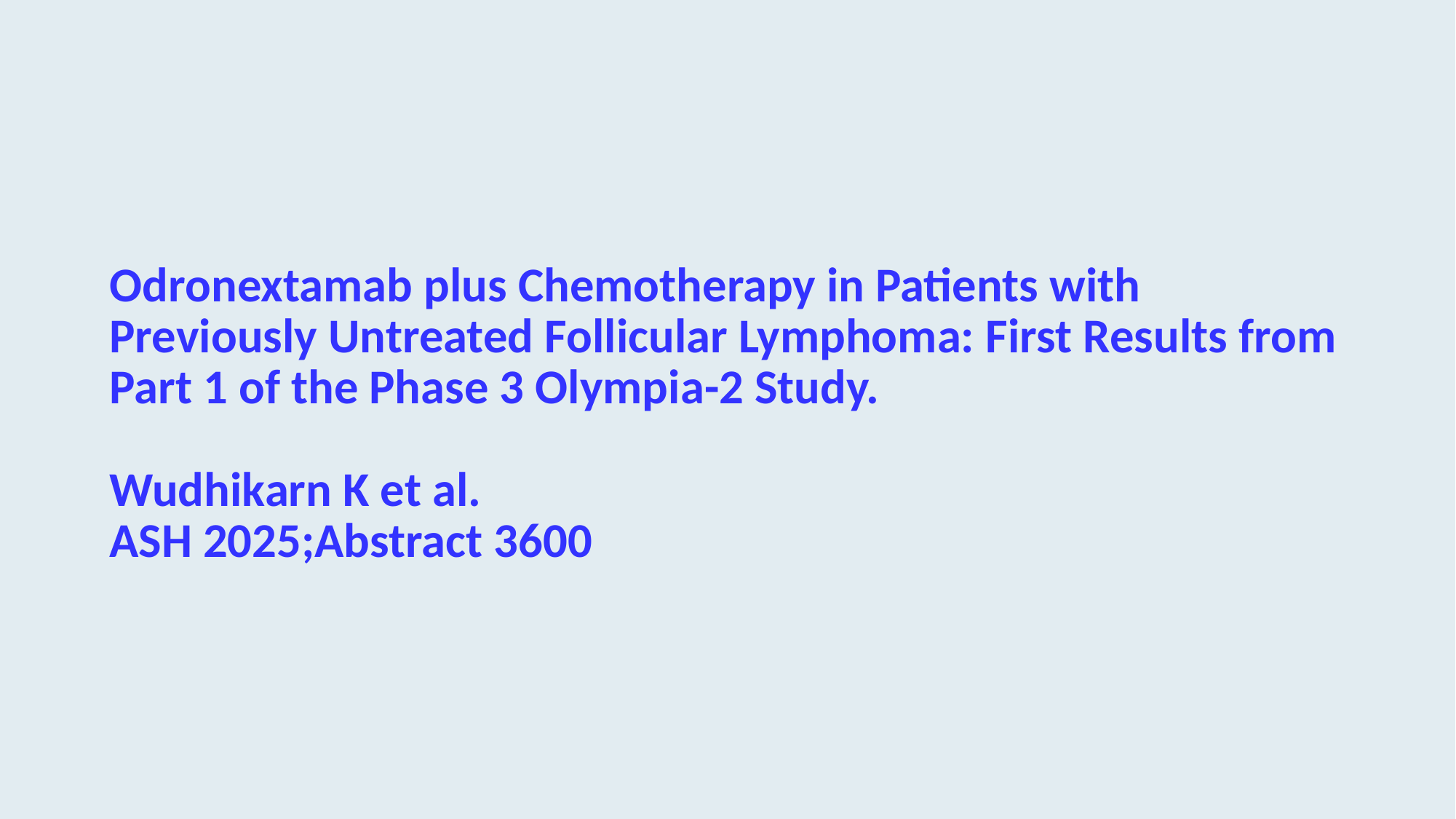

# Odronextamab plus Chemotherapy in Patients with Previously Untreated Follicular Lymphoma: First Results from Part 1 of the Phase 3 Olympia-2 Study. Wudhikarn K et al. ASH 2025;Abstract 3600